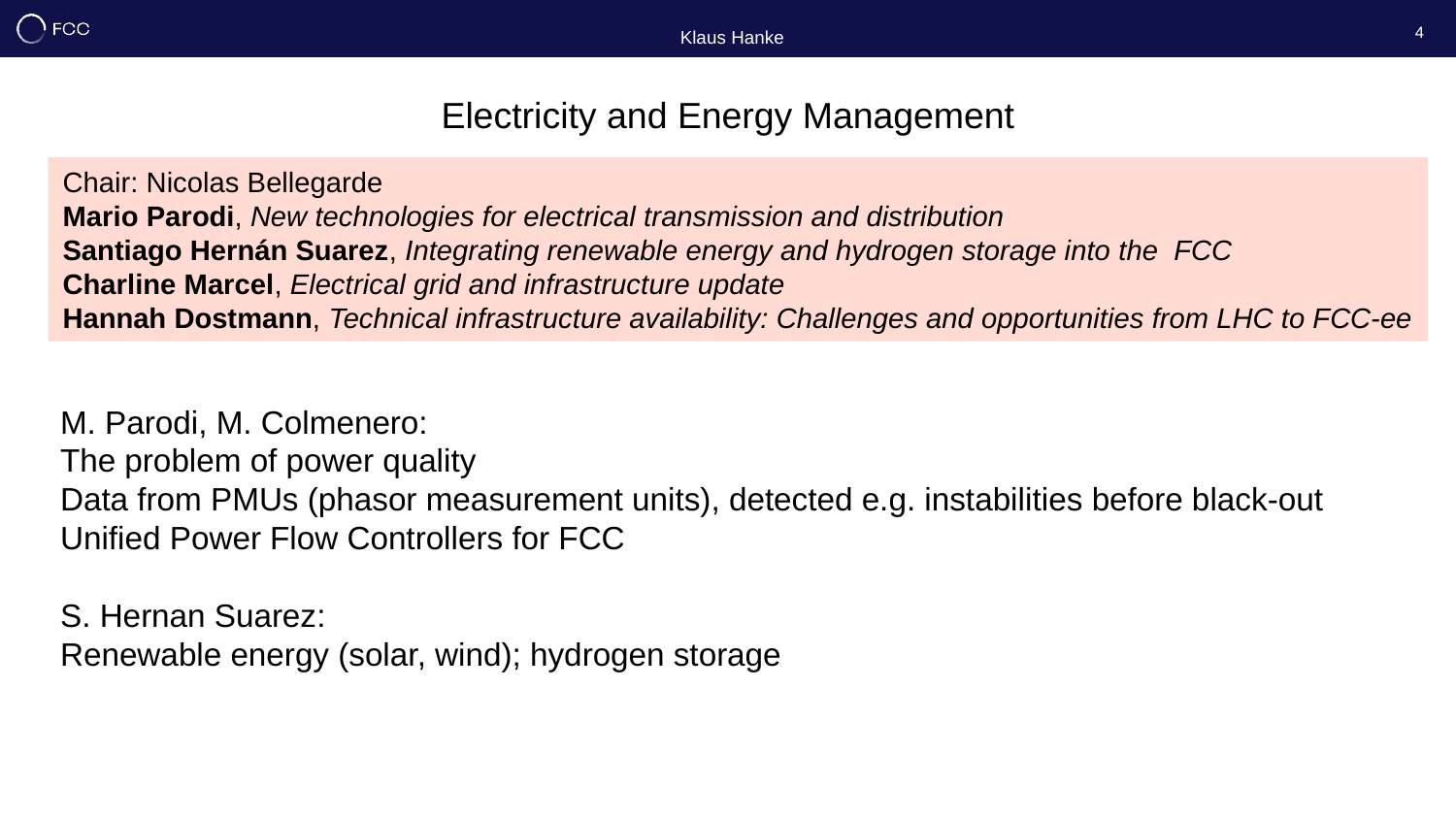

Klaus Hanke
4
Electricity and Energy Management
Chair: Nicolas Bellegarde
Mario Parodi, New technologies for electrical transmission and distribution
Santiago Hernán Suarez, Integrating renewable energy and hydrogen storage into the  FCC
Charline Marcel, Electrical grid and infrastructure update
Hannah Dostmann, Technical infrastructure availability: Challenges and opportunities from LHC to FCC-ee
M. Parodi, M. Colmenero:
The problem of power quality
Data from PMUs (phasor measurement units), detected e.g. instabilities before black-out
Unified Power Flow Controllers for FCC

S. Hernan Suarez:
Renewable energy (solar, wind); hydrogen storage